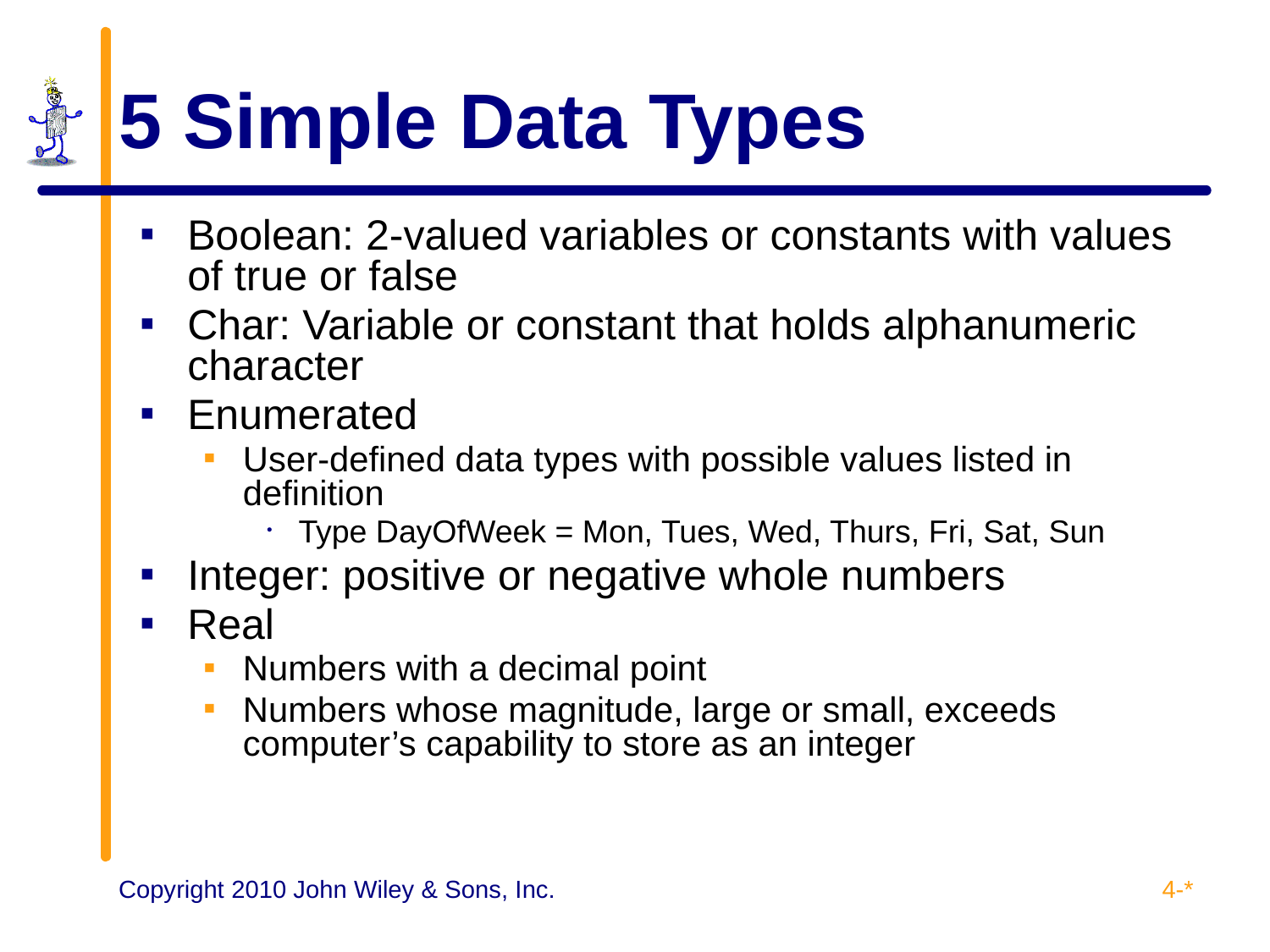

# 5 Simple Data Types
Boolean: 2-valued variables or constants with values of true or false
Char: Variable or constant that holds alphanumeric character
Enumerated
User-defined data types with possible values listed in definition
Type DayOfWeek = Mon, Tues, Wed, Thurs, Fri, Sat, Sun
Integer: positive or negative whole numbers
Real
Numbers with a decimal point
Numbers whose magnitude, large or small, exceeds computer’s capability to store as an integer
4-*
Copyright 2010 John Wiley & Sons, Inc.